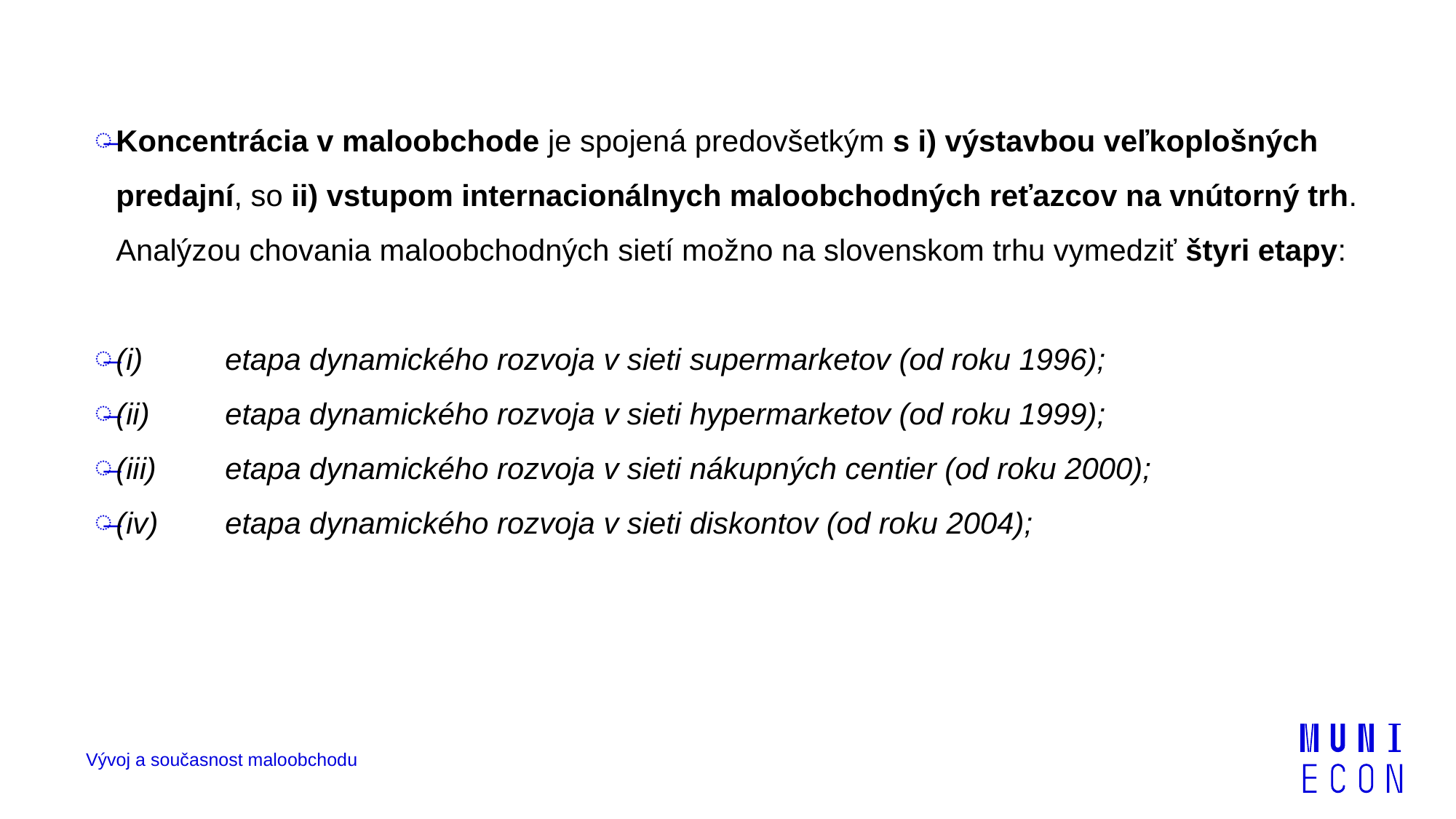

Koncentrácia v maloobchode je spojená predovšetkým s i) výstavbou veľkoplošných predajní, so ii) vstupom internacionálnych maloobchodných reťazcov na vnútorný trh. Analýzou chovania maloobchodných sietí možno na slovenskom trhu vymedziť štyri etapy:

(i) 	etapa dynamického rozvoja v sieti supermarketov (od roku 1996);
(ii)	etapa dynamického rozvoja v sieti hypermarketov (od roku 1999);
(iii)	etapa dynamického rozvoja v sieti nákupných centier (od roku 2000);
(iv) 	etapa dynamického rozvoja v sieti diskontov (od roku 2004);

Vývoj a současnost maloobchodu